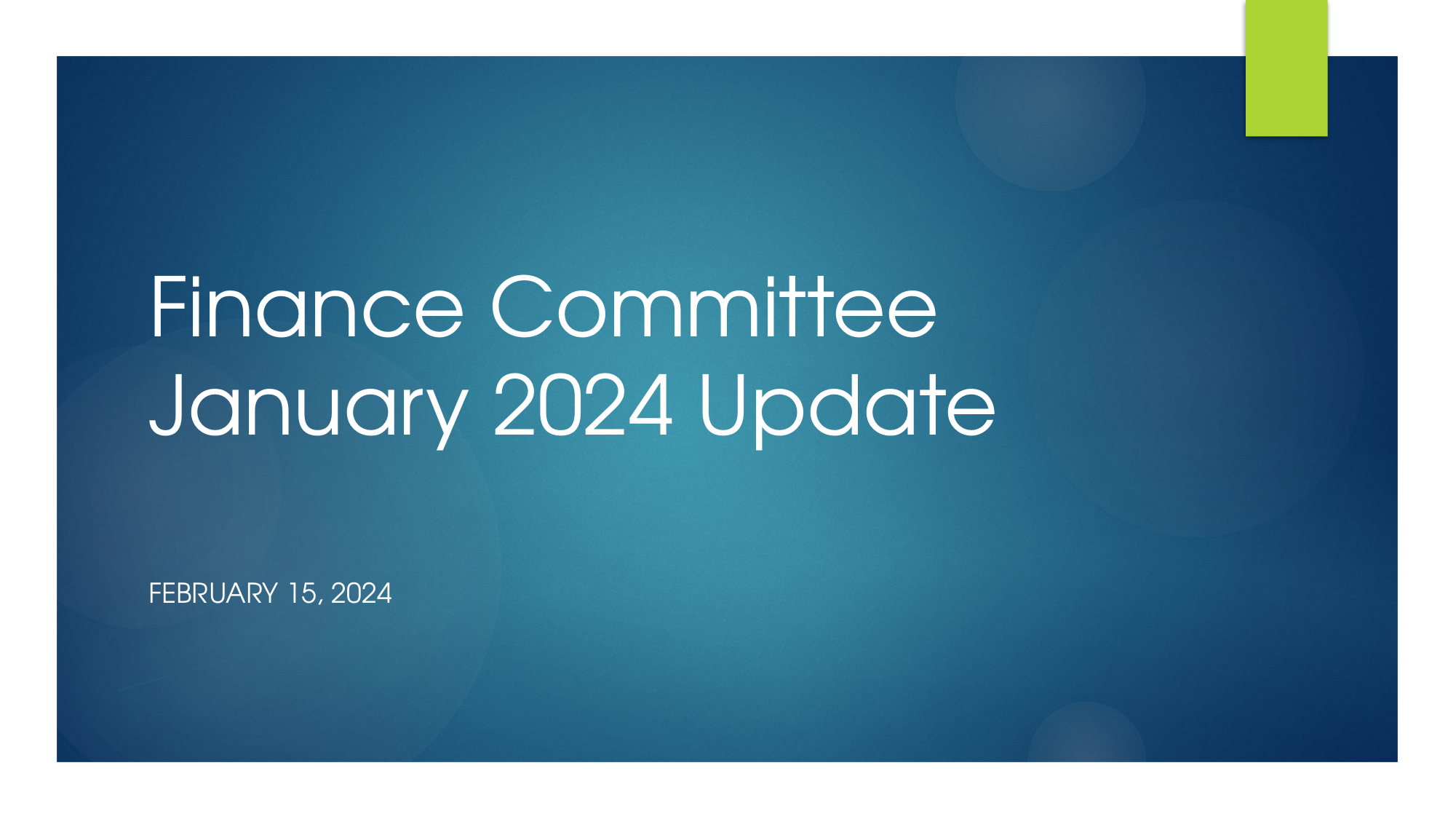

# Finance Committee January 2024 Update
February 15, 2024